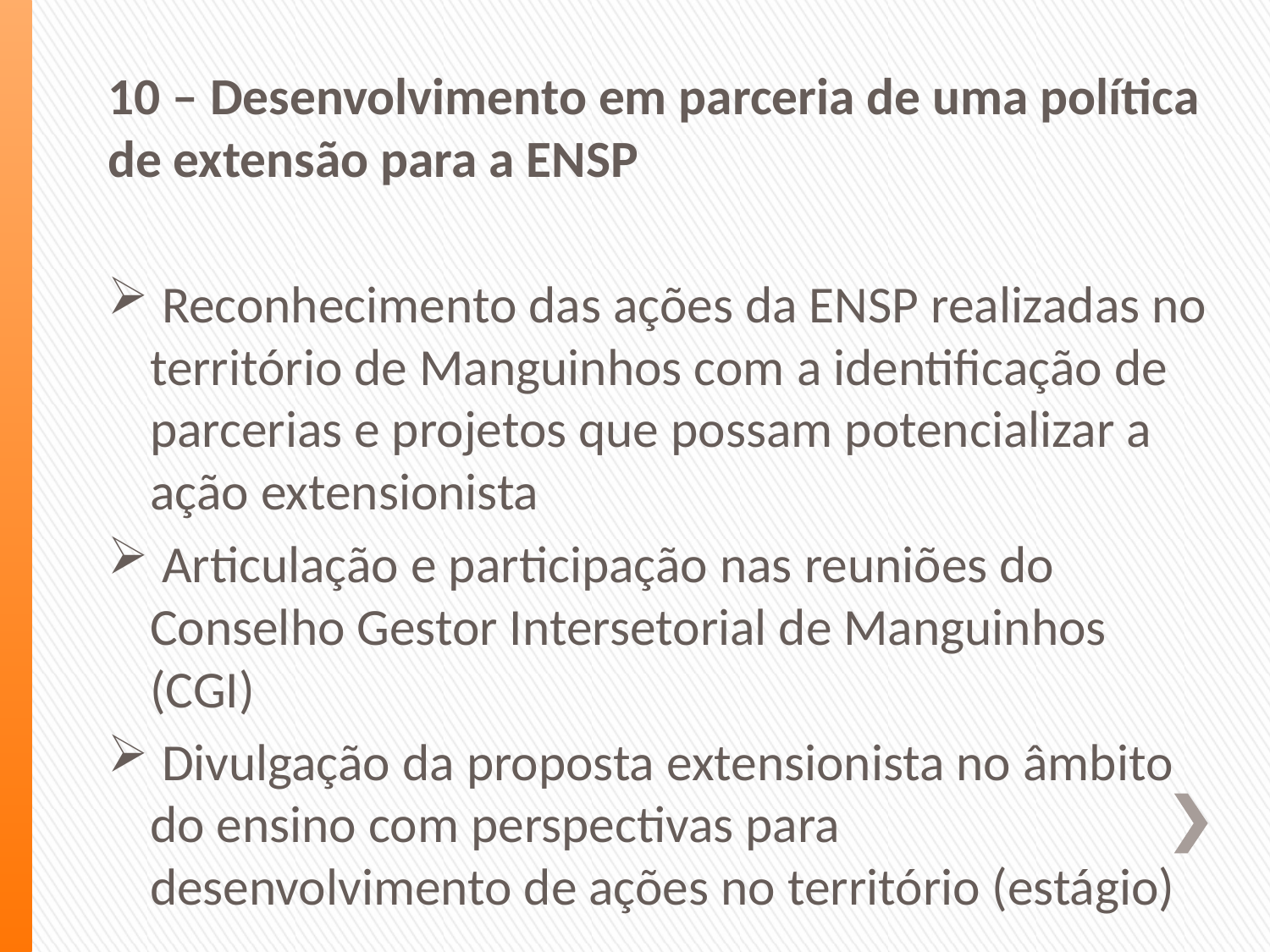

10 – Desenvolvimento em parceria de uma política de extensão para a ENSP

 Reconhecimento das ações da ENSP realizadas no território de Manguinhos com a identificação de parcerias e projetos que possam potencializar a ação extensionista
 Articulação e participação nas reuniões do Conselho Gestor Intersetorial de Manguinhos (CGI)
 Divulgação da proposta extensionista no âmbito do ensino com perspectivas para desenvolvimento de ações no território (estágio)